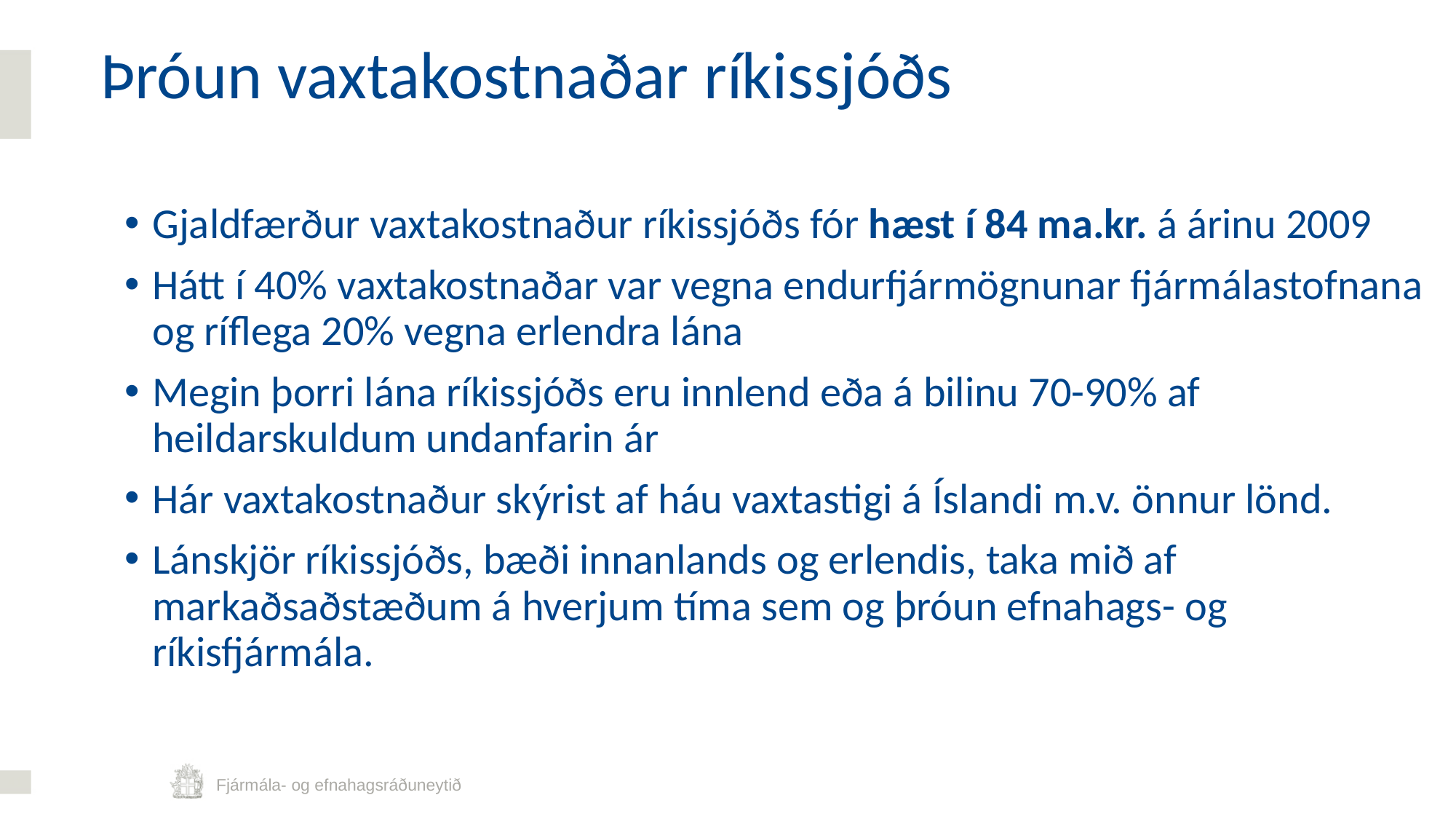

Þróun vaxtakostnaðar ríkissjóðs
Gjaldfærður vaxtakostnaður ríkissjóðs fór hæst í 84 ma.kr. á árinu 2009
Hátt í 40% vaxtakostnaðar var vegna endurfjármögnunar fjármálastofnana og ríflega 20% vegna erlendra lána
Megin þorri lána ríkissjóðs eru innlend eða á bilinu 70-90% af heildarskuldum undanfarin ár
Hár vaxtakostnaður skýrist af háu vaxtastigi á Íslandi m.v. önnur lönd.
Lánskjör ríkissjóðs, bæði innanlands og erlendis, taka mið af markaðsaðstæðum á hverjum tíma sem og þróun efnahags- og ríkisfjármála.

41